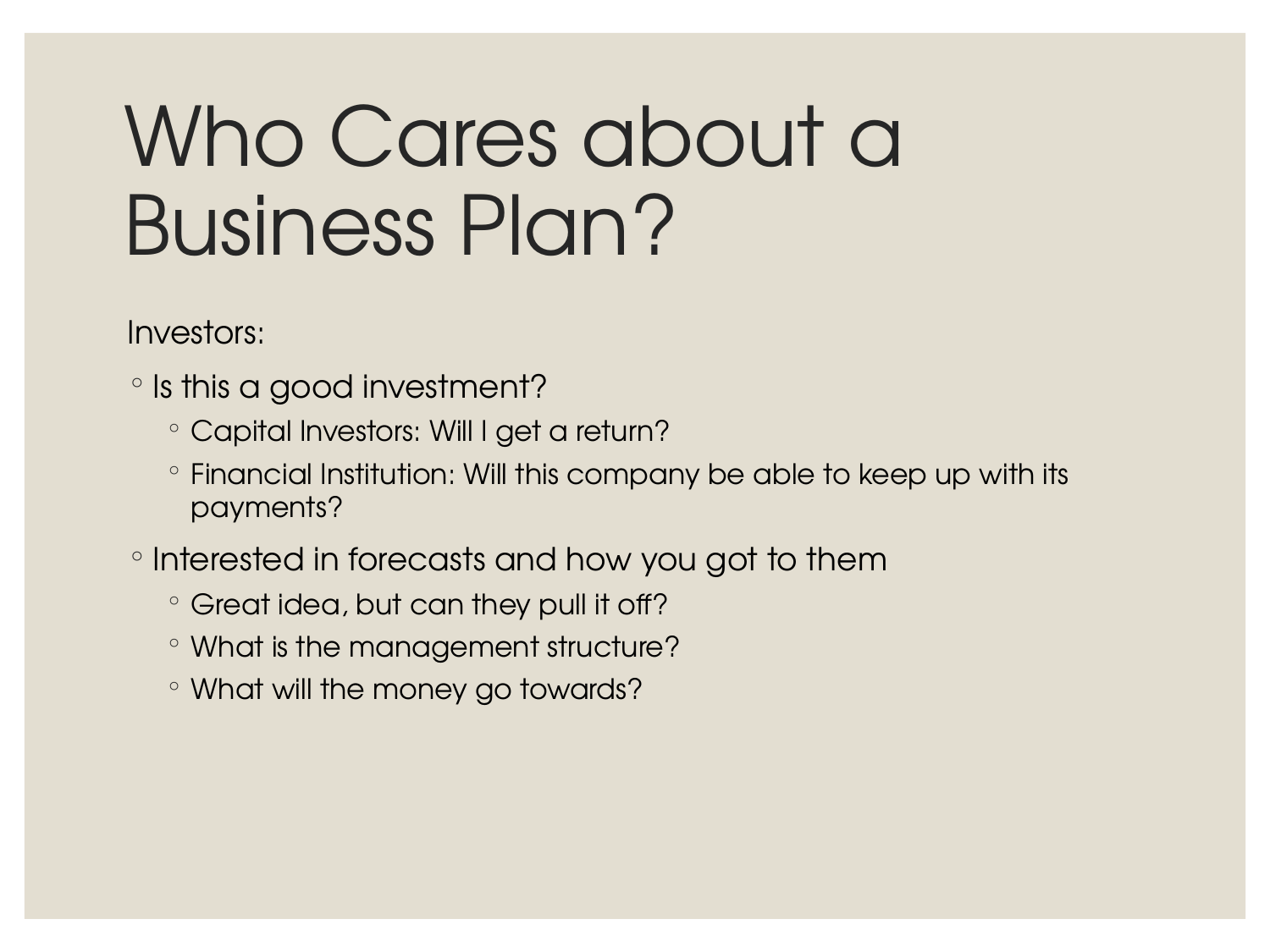

# Who Cares about a Business Plan?
Investors:
Is this a good investment?
Capital Investors: Will I get a return?
Financial Institution: Will this company be able to keep up with its payments?
Interested in forecasts and how you got to them
Great idea, but can they pull it off?
What is the management structure?
What will the money go towards?